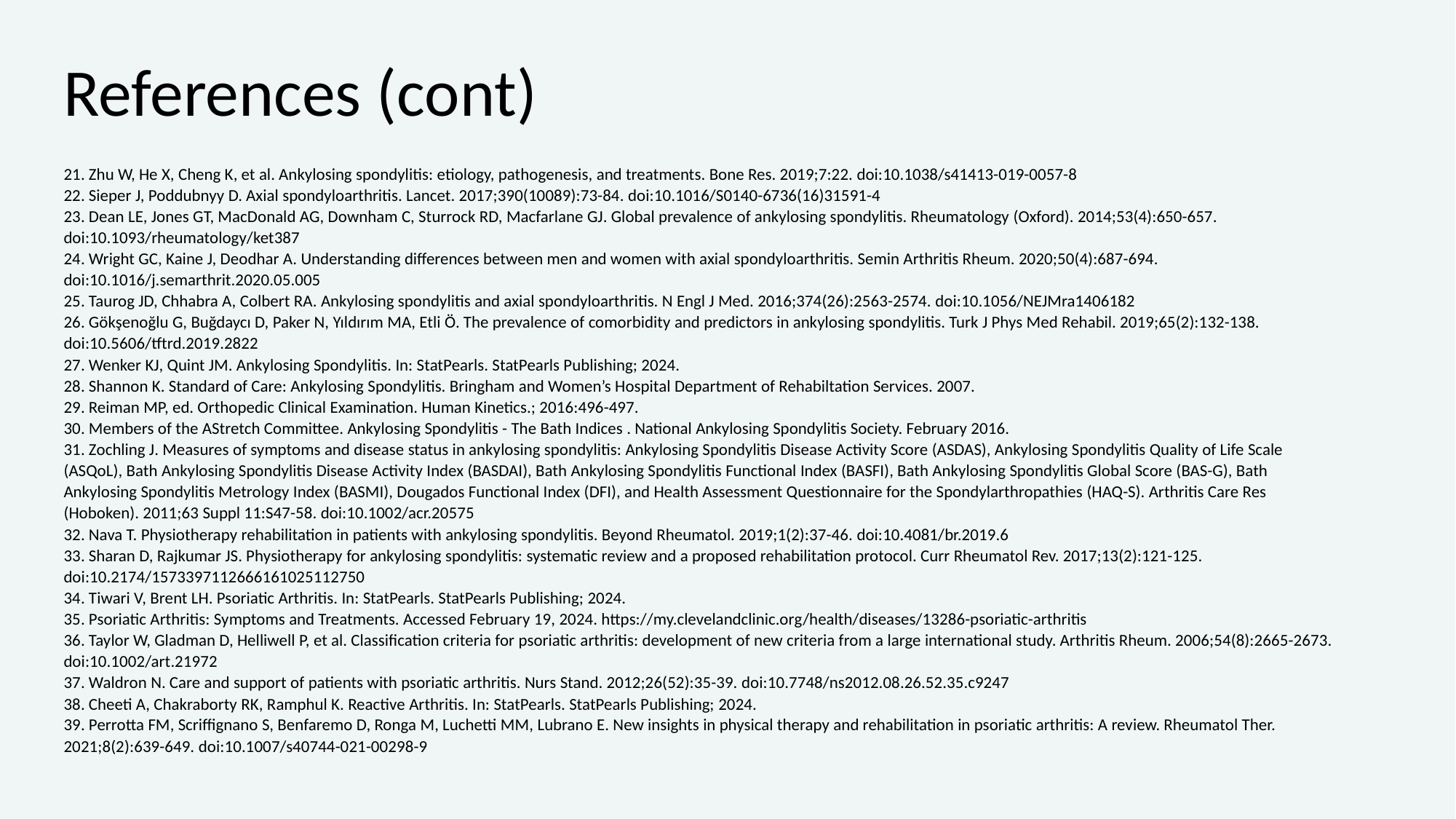

# References (cont)
21. Zhu W, He X, Cheng K, et al. Ankylosing spondylitis: etiology, pathogenesis, and treatments. Bone Res. 2019;7:22. doi:10.1038/s41413-019-0057-8
22. Sieper J, Poddubnyy D. Axial spondyloarthritis. Lancet. 2017;390(10089):73-84. doi:10.1016/S0140-6736(16)31591-4
23. Dean LE, Jones GT, MacDonald AG, Downham C, Sturrock RD, Macfarlane GJ. Global prevalence of ankylosing spondylitis. Rheumatology (Oxford). 2014;53(4):650-657. doi:10.1093/rheumatology/ket387
24. Wright GC, Kaine J, Deodhar A. Understanding differences between men and women with axial spondyloarthritis. Semin Arthritis Rheum. 2020;50(4):687-694. doi:10.1016/j.semarthrit.2020.05.005
25. Taurog JD, Chhabra A, Colbert RA. Ankylosing spondylitis and axial spondyloarthritis. N Engl J Med. 2016;374(26):2563-2574. doi:10.1056/NEJMra1406182
26. Gökşenoğlu G, Buğdaycı D, Paker N, Yıldırım MA, Etli Ö. The prevalence of comorbidity and predictors in ankylosing spondylitis. Turk J Phys Med Rehabil. 2019;65(2):132-138. doi:10.5606/tftrd.2019.2822
27. Wenker KJ, Quint JM. Ankylosing Spondylitis. In: StatPearls. StatPearls Publishing; 2024.
28. Shannon K. Standard of Care: Ankylosing Spondylitis. Bringham and Women’s Hospital Department of Rehabiltation Services. 2007.
29. Reiman MP, ed. Orthopedic Clinical Examination. Human Kinetics.; 2016:496-497.
30. Members of the AStretch Committee. Ankylosing Spondylitis - The Bath Indices . National Ankylosing Spondylitis Society. February 2016.
31. Zochling J. Measures of symptoms and disease status in ankylosing spondylitis: Ankylosing Spondylitis Disease Activity Score (ASDAS), Ankylosing Spondylitis Quality of Life Scale (ASQoL), Bath Ankylosing Spondylitis Disease Activity Index (BASDAI), Bath Ankylosing Spondylitis Functional Index (BASFI), Bath Ankylosing Spondylitis Global Score (BAS-G), Bath Ankylosing Spondylitis Metrology Index (BASMI), Dougados Functional Index (DFI), and Health Assessment Questionnaire for the Spondylarthropathies (HAQ-S). Arthritis Care Res (Hoboken). 2011;63 Suppl 11:S47-58. doi:10.1002/acr.20575
32. Nava T. Physiotherapy rehabilitation in patients with ankylosing spondylitis. Beyond Rheumatol. 2019;1(2):37-46. doi:10.4081/br.2019.6
33. Sharan D, Rajkumar JS. Physiotherapy for ankylosing spondylitis: systematic review and a proposed rehabilitation protocol. Curr Rheumatol Rev. 2017;13(2):121-125. doi:10.2174/1573397112666161025112750
34. Tiwari V, Brent LH. Psoriatic Arthritis. In: StatPearls. StatPearls Publishing; 2024.
35. Psoriatic Arthritis: Symptoms and Treatments. Accessed February 19, 2024. https://my.clevelandclinic.org/health/diseases/13286-psoriatic-arthritis
36. Taylor W, Gladman D, Helliwell P, et al. Classification criteria for psoriatic arthritis: development of new criteria from a large international study. Arthritis Rheum. 2006;54(8):2665-2673. doi:10.1002/art.21972
37. Waldron N. Care and support of patients with psoriatic arthritis. Nurs Stand. 2012;26(52):35-39. doi:10.7748/ns2012.08.26.52.35.c9247
38. Cheeti A, Chakraborty RK, Ramphul K. Reactive Arthritis. In: StatPearls. StatPearls Publishing; 2024.
39. Perrotta FM, Scriffignano S, Benfaremo D, Ronga M, Luchetti MM, Lubrano E. New insights in physical therapy and rehabilitation in psoriatic arthritis: A review. Rheumatol Ther. 2021;8(2):639-649. doi:10.1007/s40744-021-00298-9